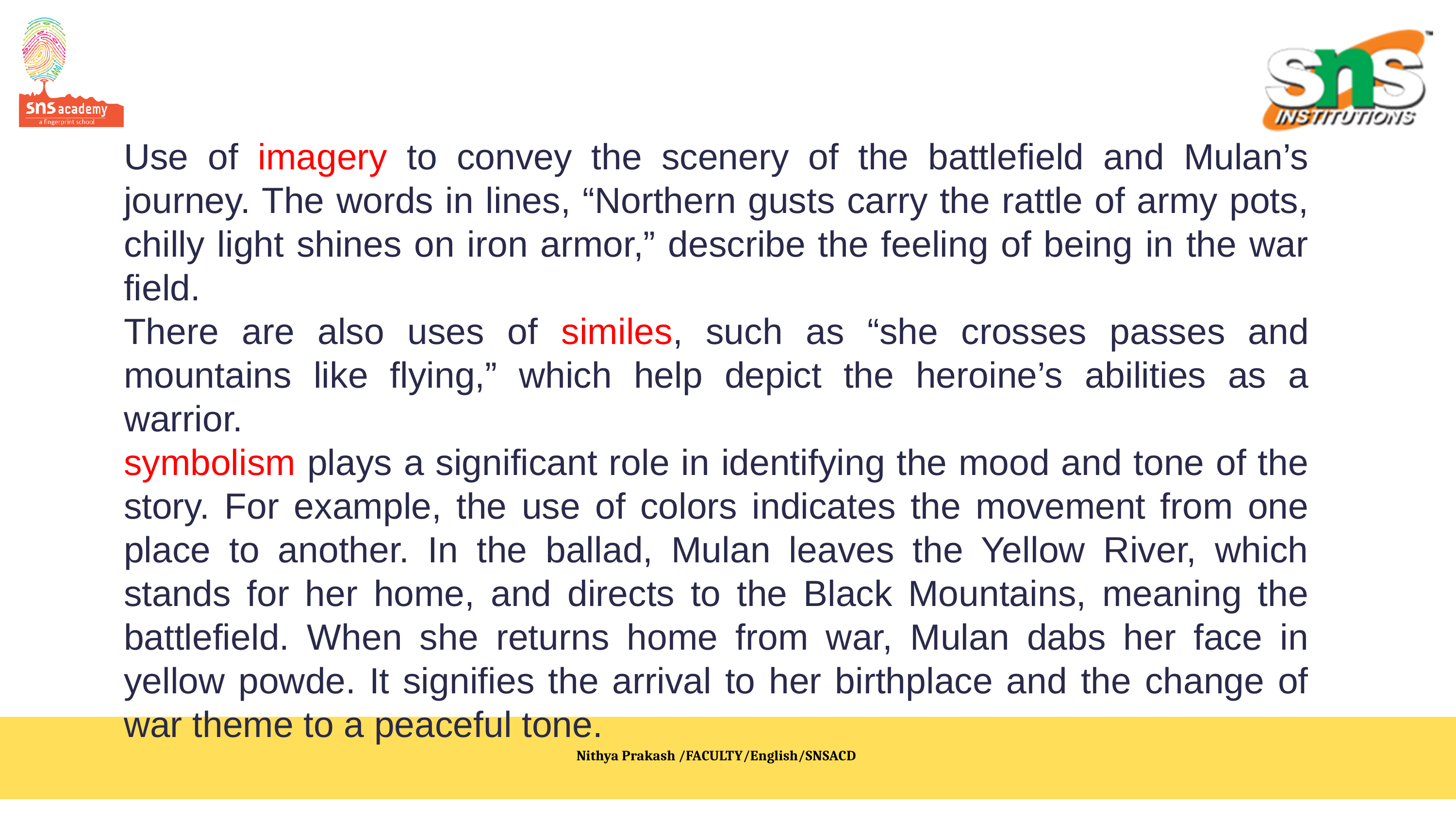

Use of imagery to convey the scenery of the battlefield and Mulan’s journey. The words in lines, “Northern gusts carry the rattle of army pots, chilly light shines on iron armor,” describe the feeling of being in the war field.
There are also uses of similes, such as “she crosses passes and mountains like flying,” which help depict the heroine’s abilities as a warrior.
symbolism plays a significant role in identifying the mood and tone of the story. For example, the use of colors indicates the movement from one place to another. In the ballad, Mulan leaves the Yellow River, which stands for her home, and directs to the Black Mountains, meaning the battlefield. When she returns home from war, Mulan dabs her face in yellow powde. It signifies the arrival to her birthplace and the change of war theme to a peaceful tone.

Nithya Prakash /FACULTY/English/SNSACD
14